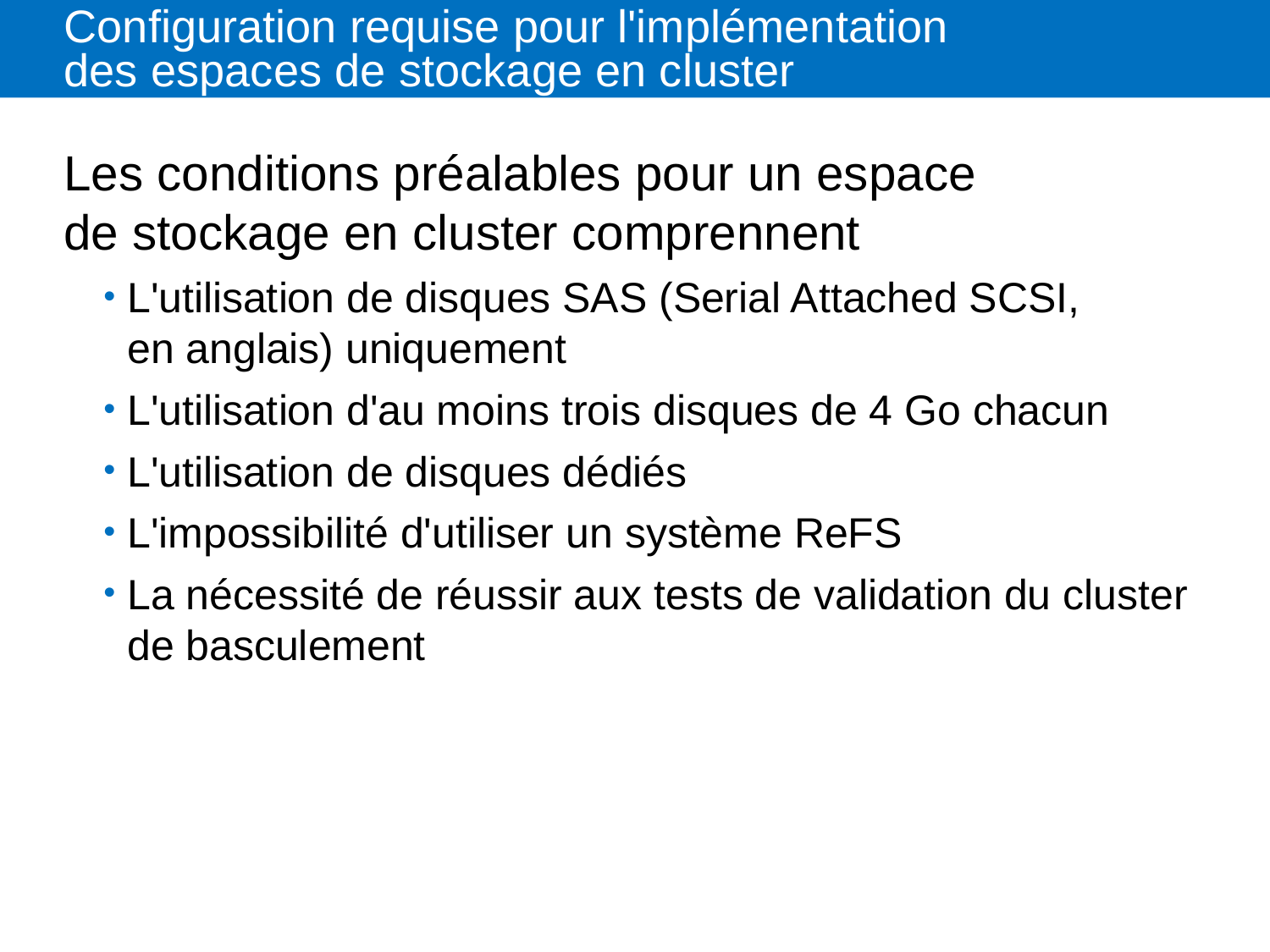

# Configuration requise pour l'implémentation des espaces de stockage en cluster
Les conditions préalables pour un espace de stockage en cluster comprennent
L'utilisation de disques SAS (Serial Attached SCSI, en anglais) uniquement
L'utilisation d'au moins trois disques de 4 Go chacun
L'utilisation de disques dédiés
L'impossibilité d'utiliser un système ReFS
La nécessité de réussir aux tests de validation du cluster de basculement